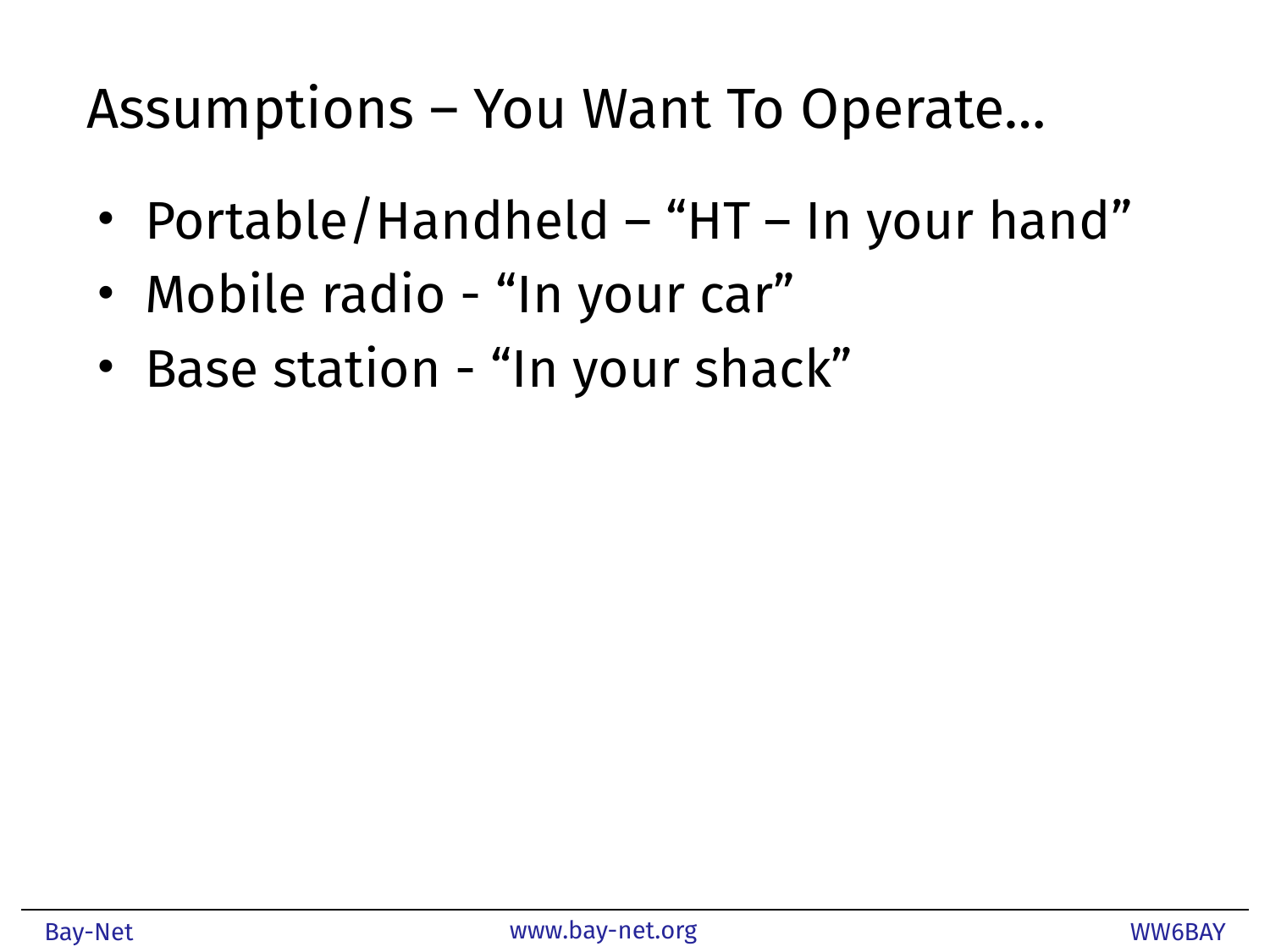

# Assumptions – You Want To Operate…
Portable/Handheld – “HT – In your hand”
Mobile radio - “In your car”
Base station - “In your shack”